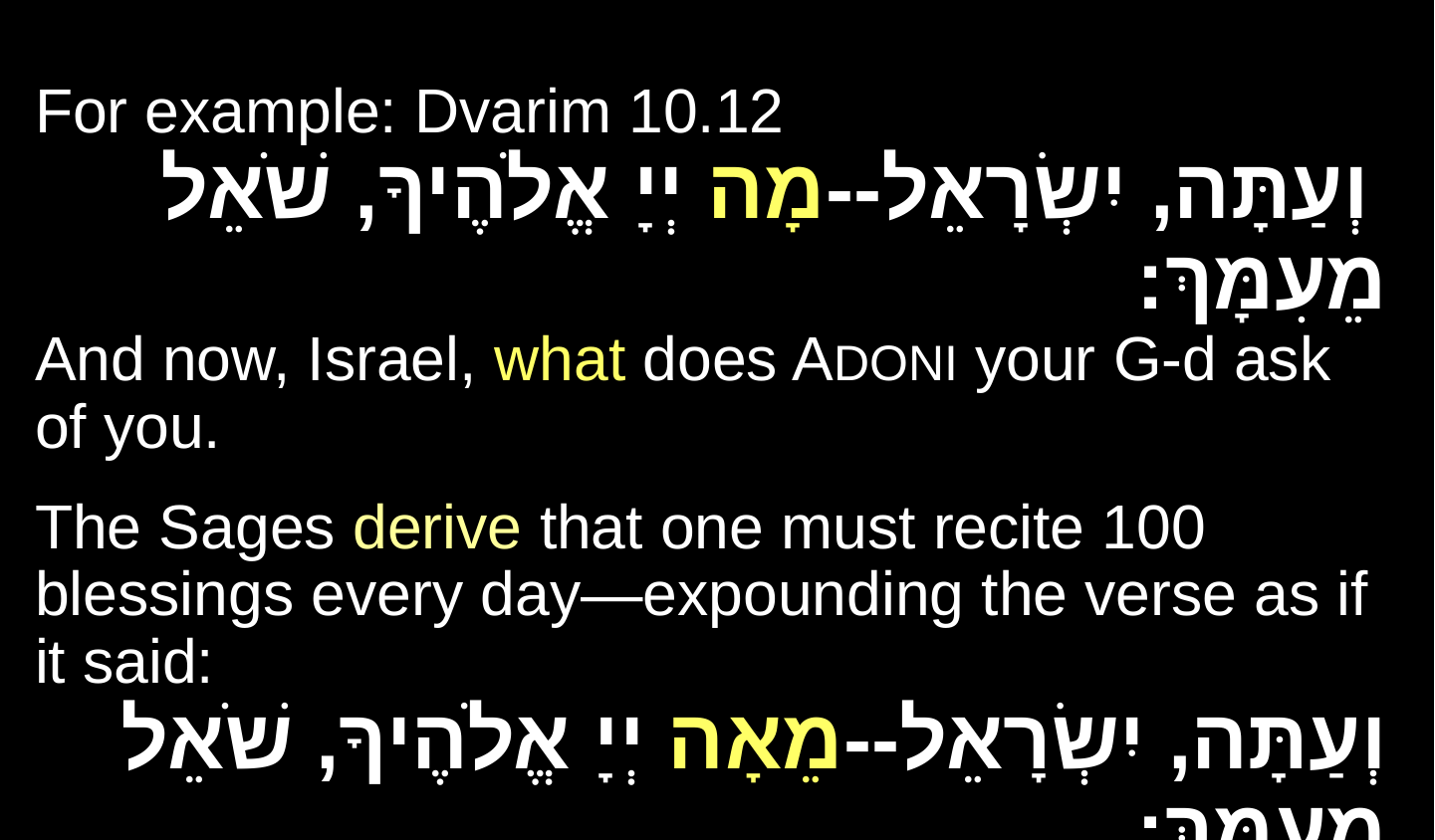

For example: Dvarim 10.12
 וְעַתָּה, יִשְׂרָאֵל--מָה יְיָ אֱלֹהֶיךָ, שֹׁאֵל מֵעִמָּךְ:
And now, Israel, what does ADONI your G-d ask of you.

The Sages derive that one must recite 100 blessings every day—expounding the verse as if it said:
וְעַתָּה, יִשְׂרָאֵל--מֵאָה יְיָ אֱלֹהֶיךָ, שֹׁאֵל מֵעִמָּךְ:
And now, Israel, one hundred does...